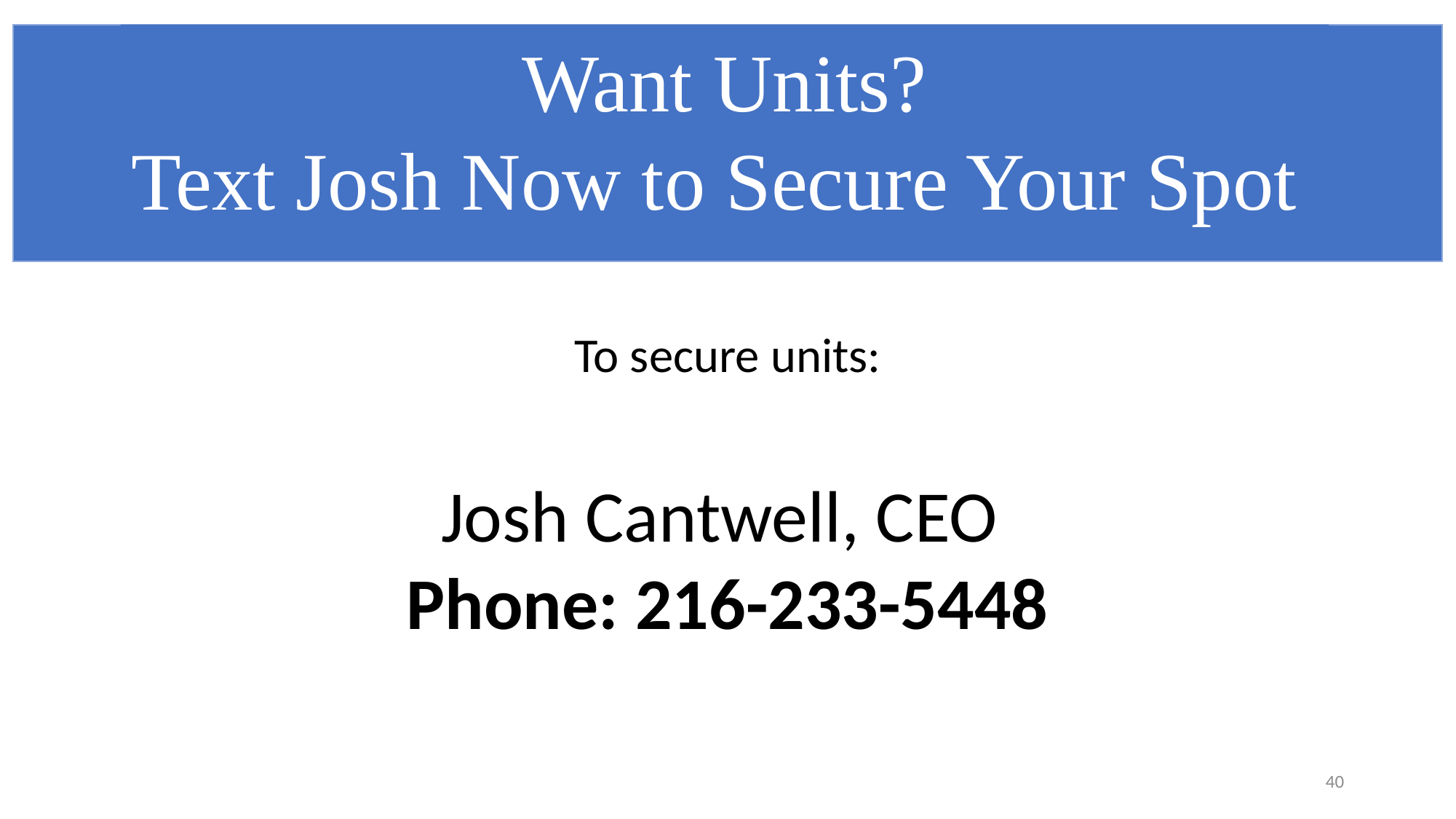

Want Units?
Text Josh Now to Secure Your Spot
To secure units:

Josh Cantwell, CEO
Phone: 216-233-5448

40